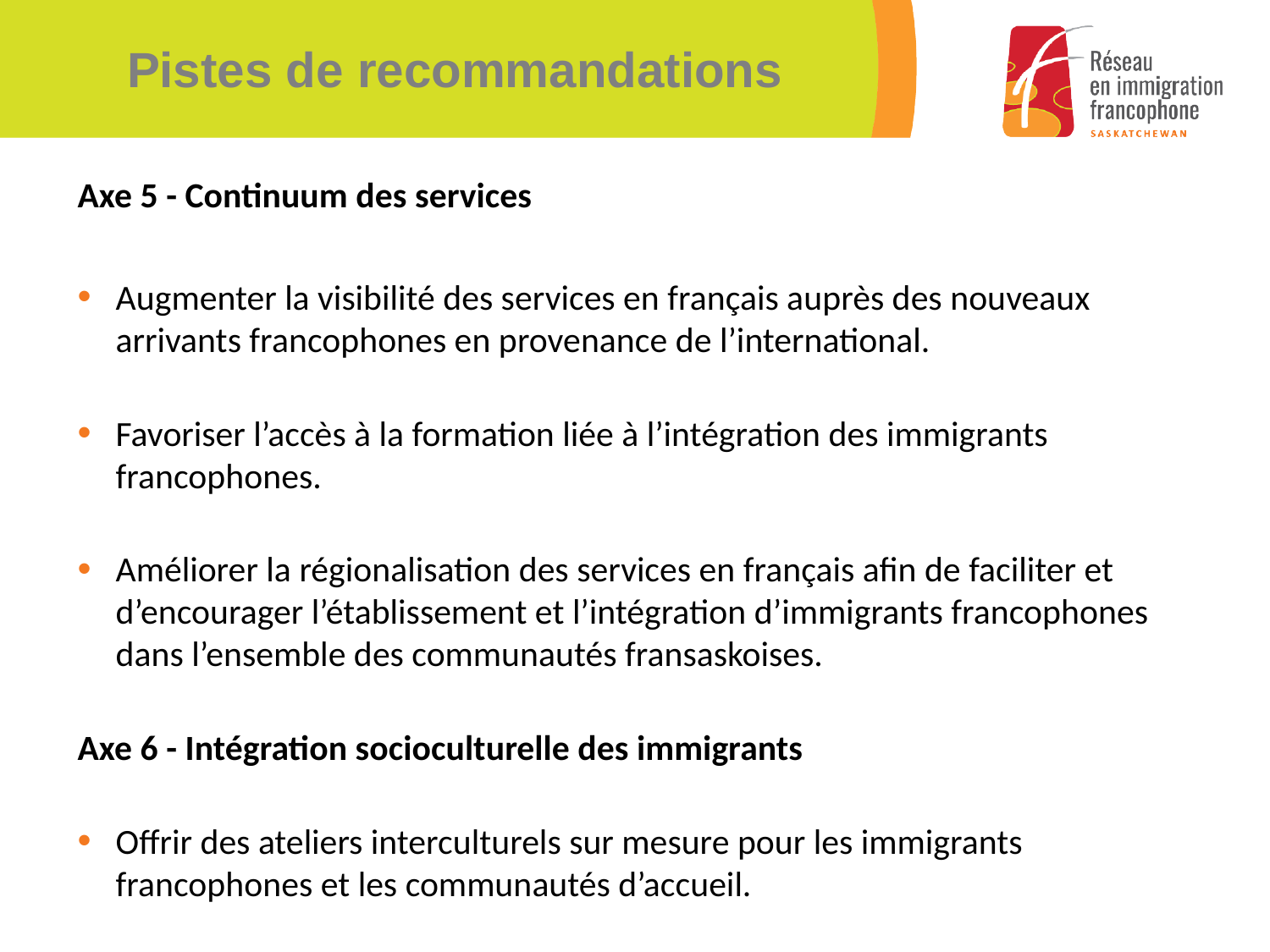

# Pistes de recommandations
Axe 5 - Continuum des services

Augmenter la visibilité des services en français auprès des nouveaux arrivants francophones en provenance de l’international.

Favoriser l’accès à la formation liée à l’intégration des immigrants francophones.

Améliorer la régionalisation des services en français afin de faciliter et d’encourager l’établissement et l’intégration d’immigrants francophones dans l’ensemble des communautés fransaskoises.

Axe 6 - Intégration socioculturelle des immigrants

Offrir des ateliers interculturels sur mesure pour les immigrants francophones et les communautés d’accueil.